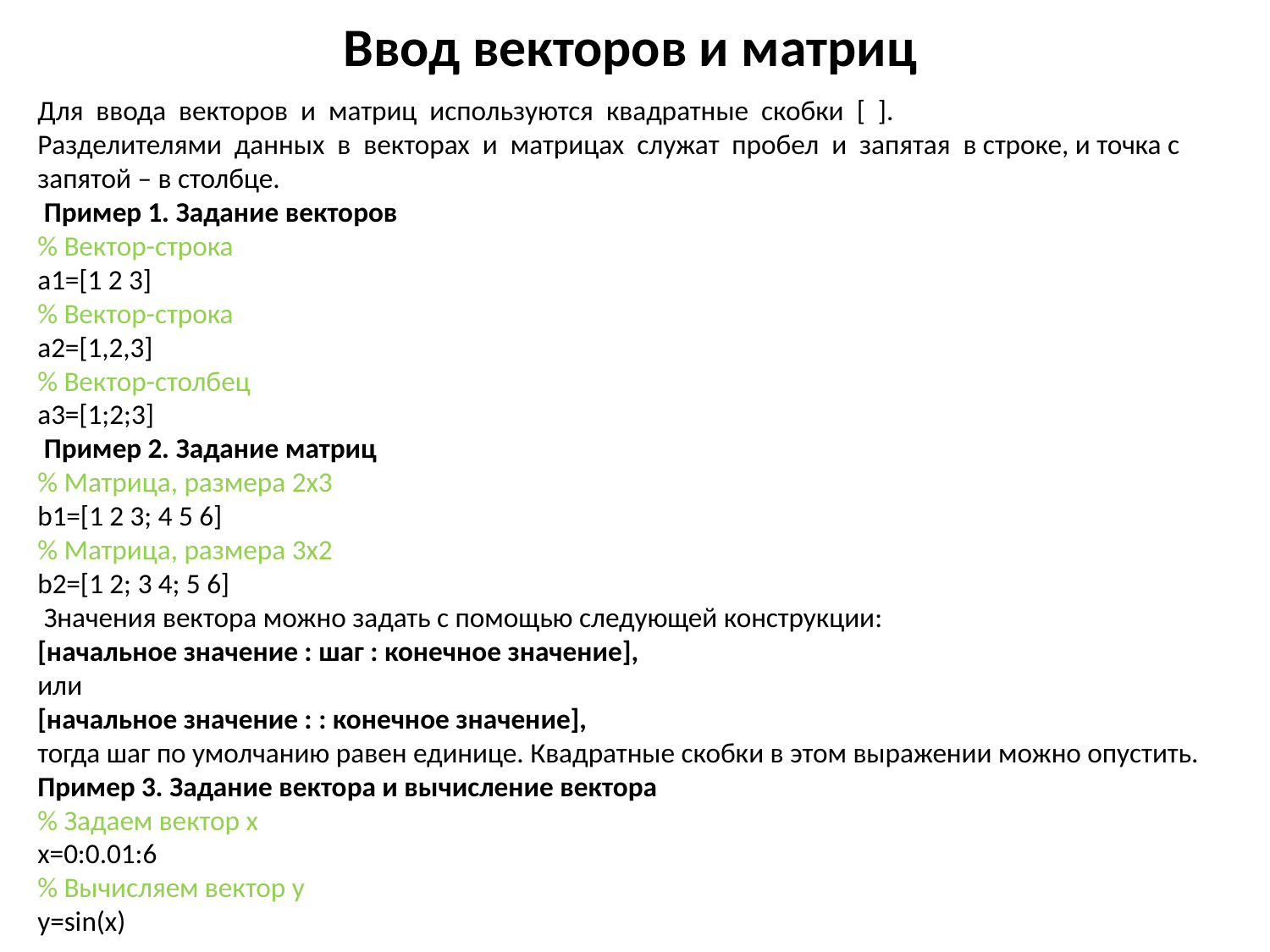

# Ввод векторов и матриц
Для  ввода  векторов  и  матриц  используются  квадратные  скобки  [  ].
Разделителями  данных  в  векторах  и  матрицах  служат  пробел  и  запятая  в строке, и точка с запятой – в столбце.
 Пример 1. Задание векторов
% Вектор-строка
a1=[1 2 3]
% Вектор-строка
a2=[1,2,3]
% Вектор-столбец
a3=[1;2;3]
 Пример 2. Задание матриц
% Матрица, размера 2х3
b1=[1 2 3; 4 5 6]
% Матрица, размера 3х2
b2=[1 2; 3 4; 5 6]
 Значения вектора можно задать с помощью следующей конструкции:
[начальное значение : шаг : конечное значение],
или
[начальное значение : : конечное значение],
тогда шаг по умолчанию равен единице. Квадратные скобки в этом выражении можно опустить.
Пример 3. Задание вектора и вычисление вектора
% Задаем вектор x
x=0:0.01:6
% Вычисляем вектор y
y=sin(x)